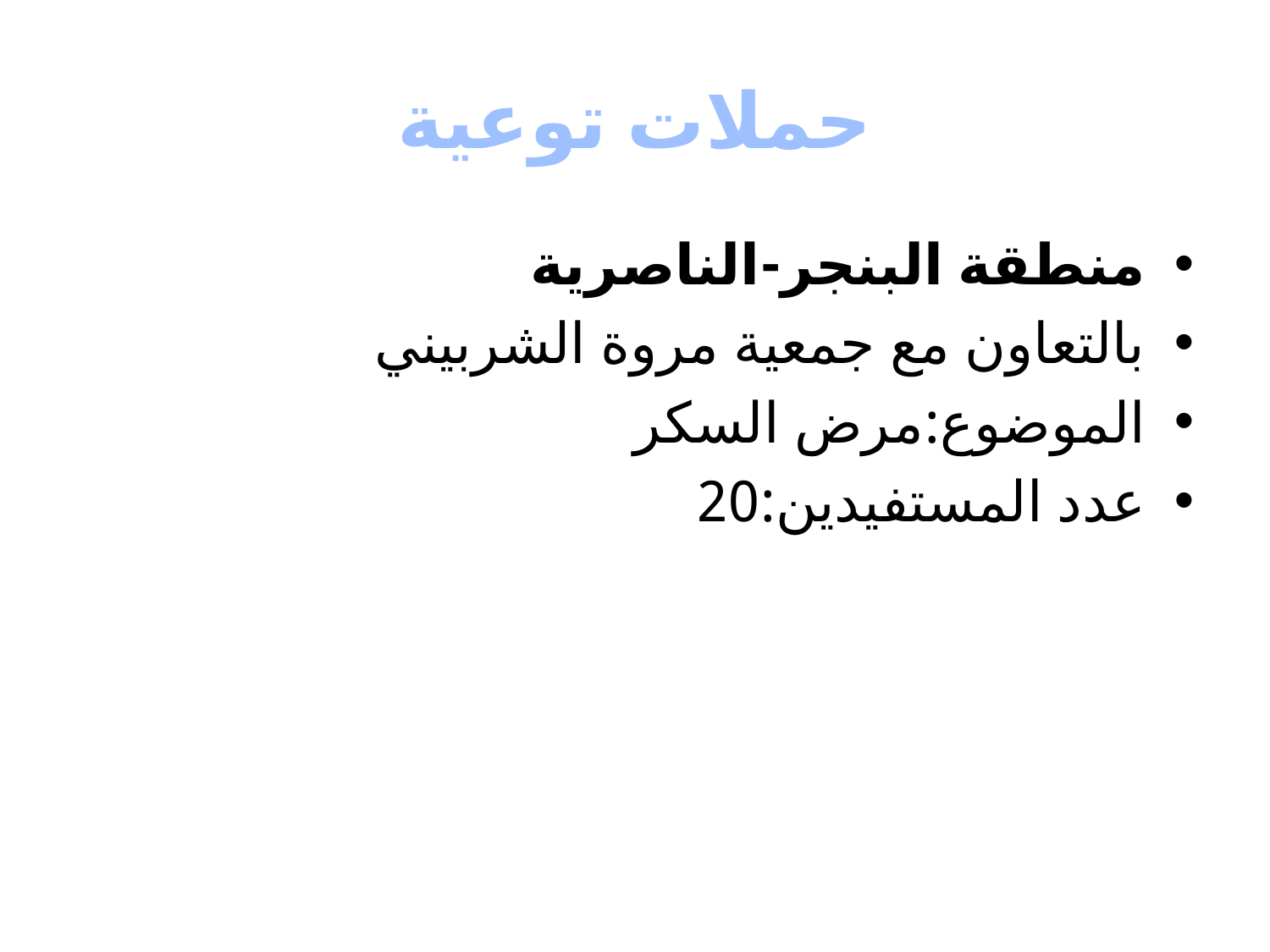

# حملات توعية
منطقة البنجر-الناصرية
بالتعاون مع جمعية مروة الشربيني
الموضوع:مرض السكر
عدد المستفيدين:20